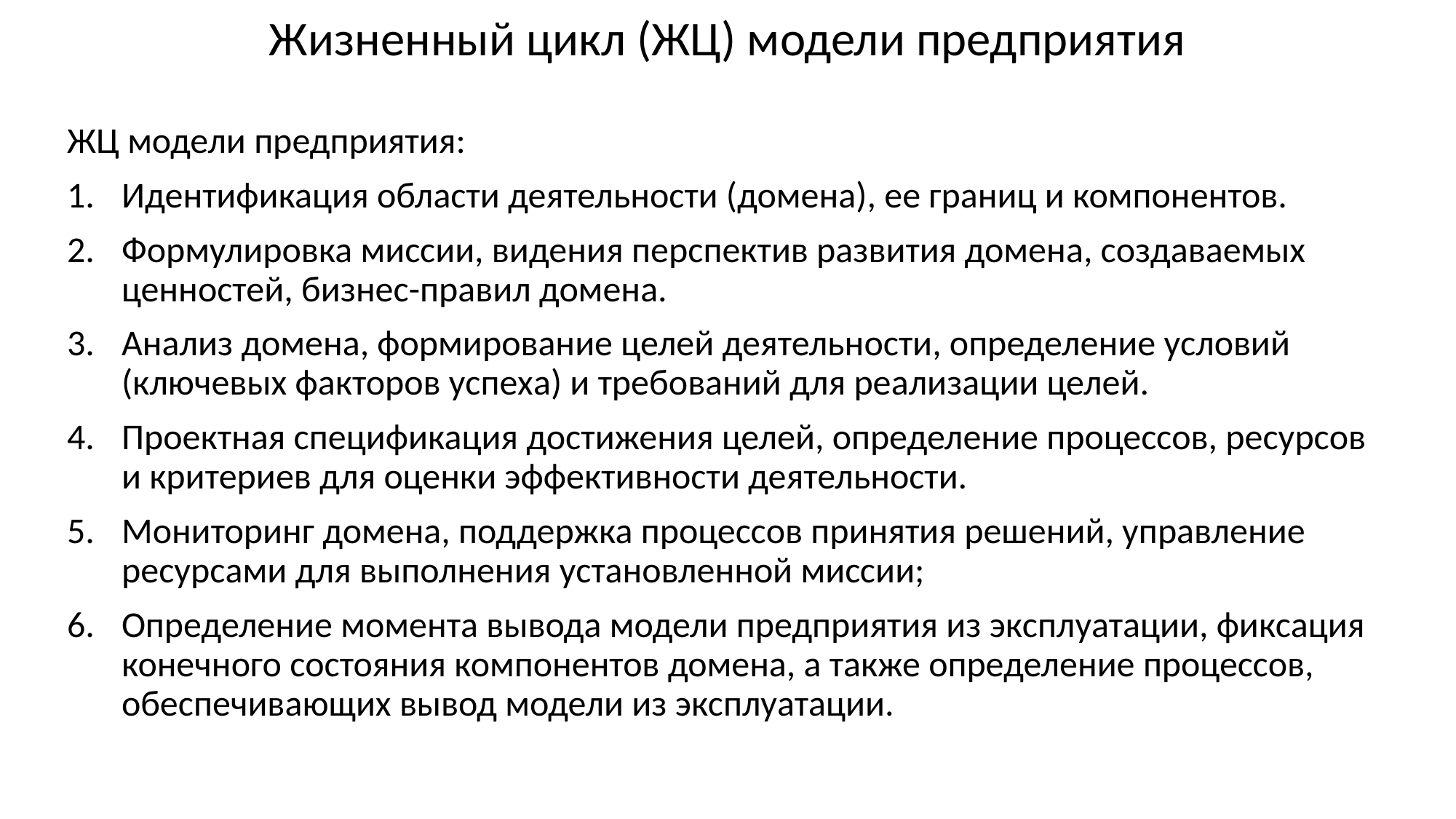

# Жизненный цикл (ЖЦ) модели предприятия
ЖЦ модели предприятия:
Идентификация области деятельности (домена), ее границ и компонентов.
Формулировка миссии, видения перспектив развития домена, создаваемых ценностей, бизнес-правил домена.
Анализ домена, формирование целей деятельности, определение условий (ключевых факторов успеха) и требований для реализации целей.
Проектная спецификация достижения целей, определение процессов, ресурсов и критериев для оценки эффективности деятельности.
Мониторинг домена, поддержка процессов принятия решений, управление ресурсами для выполнения установленной миссии;
Определение момента вывода модели предприятия из эксплуатации, фиксация конечного состояния компонентов домена, а также определение процессов, обеспечивающих вывод модели из эксплуатации.